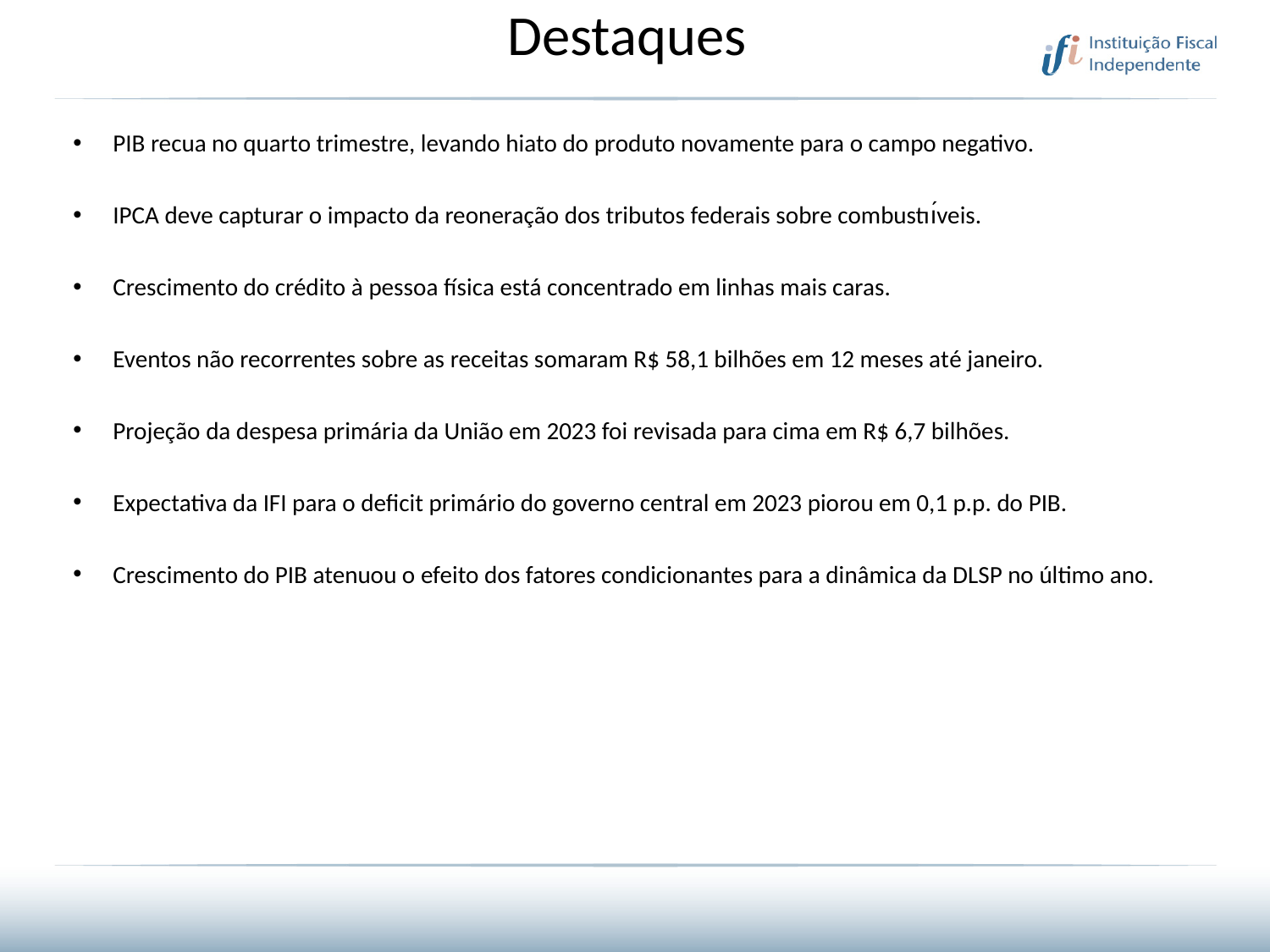

# Destaques
PIB recua no quarto trimestre, levando hiato do produto novamente para o campo negativo.
IPCA deve capturar o impacto da reoneração dos tributos federais sobre combustı́veis.
Crescimento do crédito à pessoa física está concentrado em linhas mais caras.
Eventos não recorrentes sobre as receitas somaram R$ 58,1 bilhões em 12 meses até janeiro.
Projeção da despesa primária da União em 2023 foi revisada para cima em R$ 6,7 bilhões.
Expectativa da IFI para o deficit primário do governo central em 2023 piorou em 0,1 p.p. do PIB.
Crescimento do PIB atenuou o efeito dos fatores condicionantes para a dinâmica da DLSP no último ano.